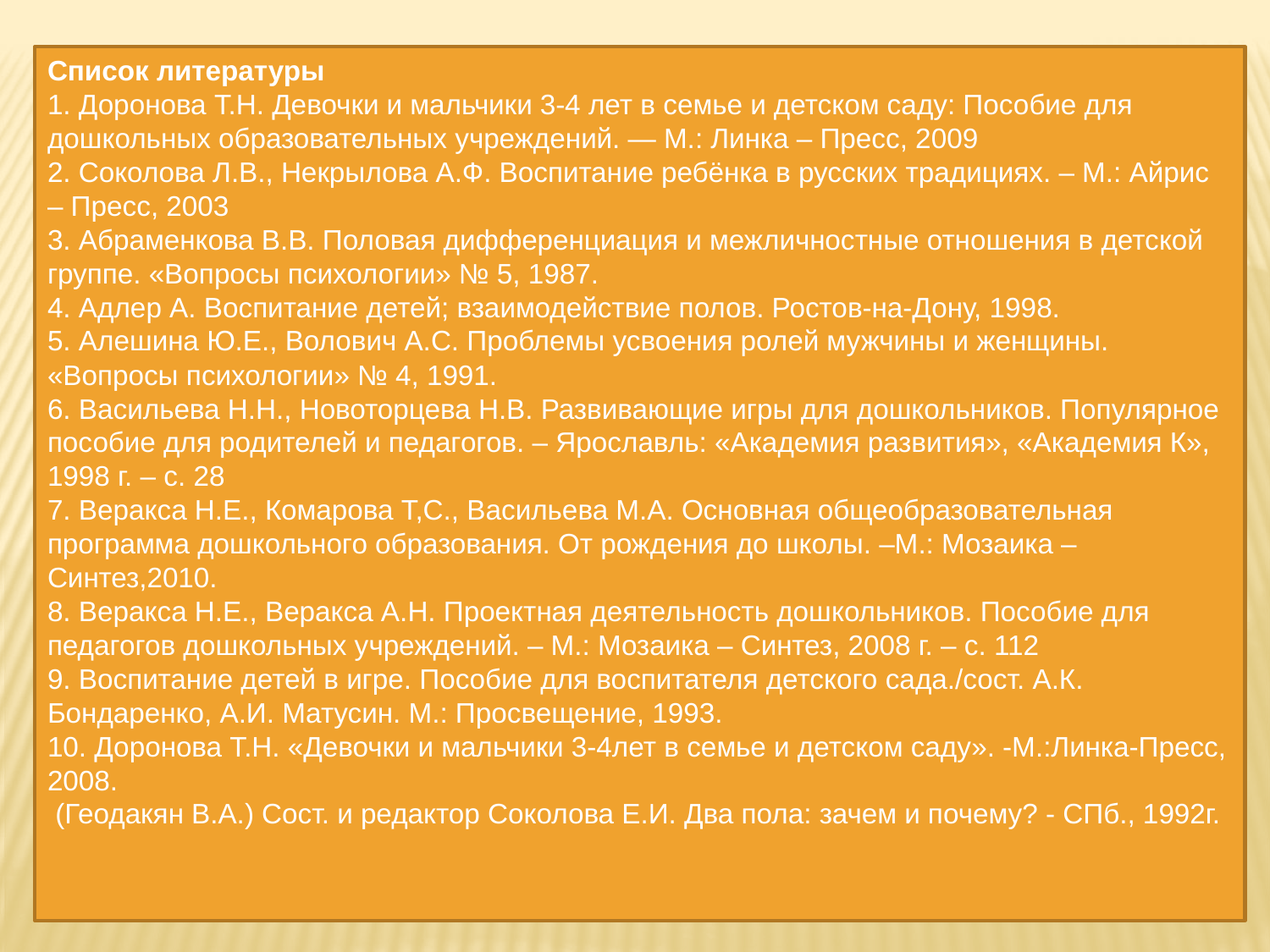

Список литературы
1. Доронова Т.Н. Девочки и мальчики 3-4 лет в семье и детском саду: Пособие для дошкольных образовательных учреждений. — М.: Линка – Пресс, 2009
2. Соколова Л.В., Некрылова А.Ф. Воспитание ребёнка в русских традициях. – М.: Айрис – Пресс, 2003
3. Абраменкова В.В. Половая дифференциация и межличностные отношения в детской группе. «Вопросы психологии» № 5, 1987.
4. Адлер А. Воспитание детей; взаимодействие полов. Ростов-на-Дону, 1998.
5. Алешина Ю.Е., Волович А.С. Проблемы усвоения ролей мужчины и женщины. «Вопросы психологии» № 4, 1991.
6. Васильева Н.Н., Новоторцева Н.В. Развивающие игры для дошкольников. Популярное пособие для родителей и педагогов. – Ярославль: «Академия развития», «Академия К», 1998 г. – с. 28
7. Веракса Н.Е., Комарова Т,С., Васильева М.А. Основная общеобразовательная программа дошкольного образования. От рождения до школы. –М.: Мозаика – Синтез,2010.
8. Веракса Н.Е., Веракса А.Н. Проектная деятельность дошкольников. Пособие для педагогов дошкольных учреждений. – М.: Мозаика – Синтез, 2008 г. – с. 112
9. Воспитание детей в игре. Пособие для воспитателя детского сада./сост. А.К. Бондаренко, А.И. Матусин. М.: Просвещение, 1993.
10. Доронова Т.Н. «Девочки и мальчики 3-4лет в семье и детском саду». -М.:Линка-Пресс, 2008.
 (Геодакян В.А.) Сост. и редактор Соколова Е.И. Два пола: зачем и почему? - СПб., 1992г.